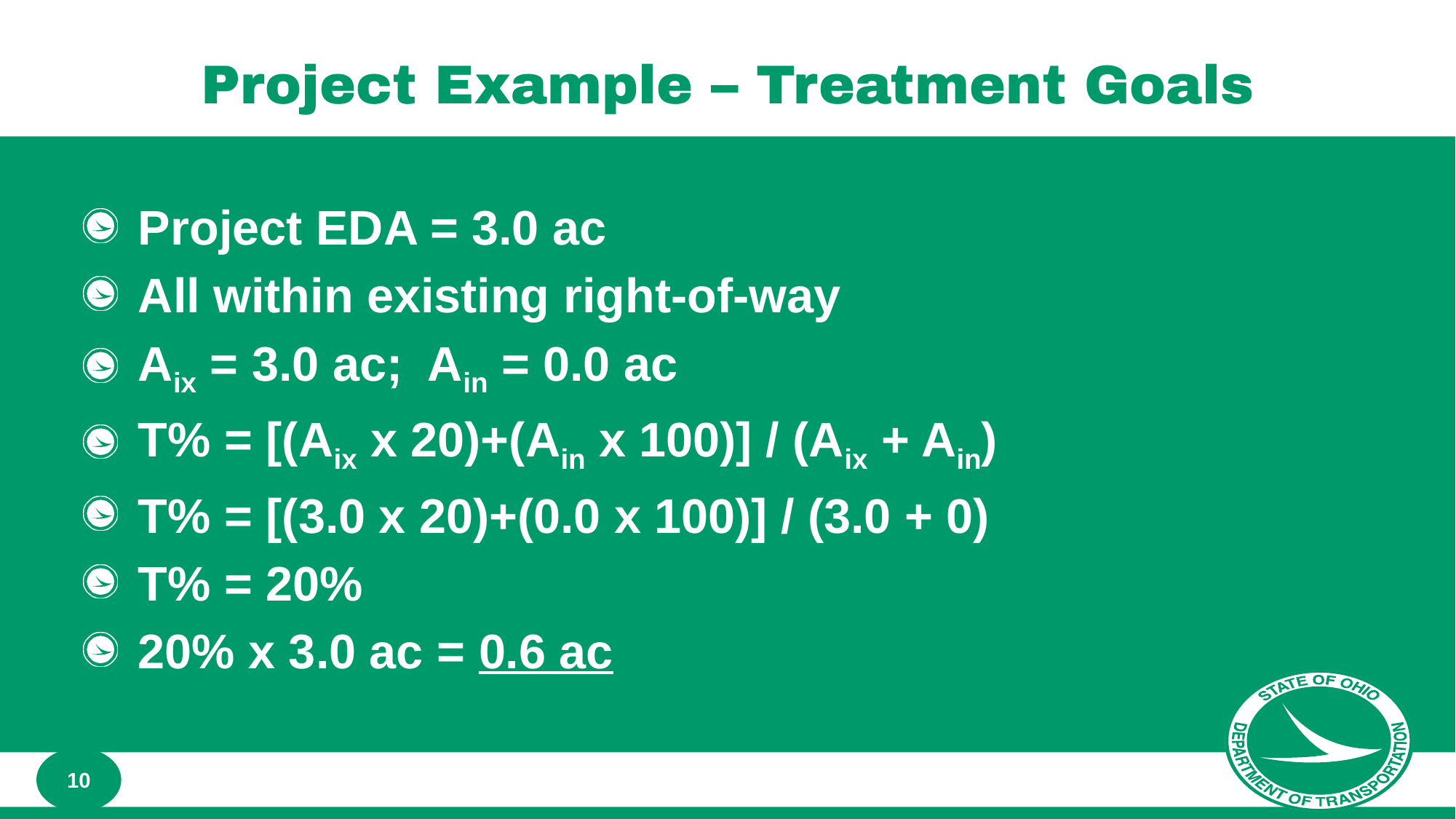

# Project Example – Treatment Goals
Project EDA = 3.0 ac
All within existing right-of-way
Aix = 3.0 ac;  Ain = 0.0 ac
T% = [(Aix x 20)+(Ain x 100)] / (Aix + Ain)
T% = [(3.0 x 20)+(0.0 x 100)] / (3.0 + 0)
T% = 20%
20% x 3.0 ac = 0.6 ac